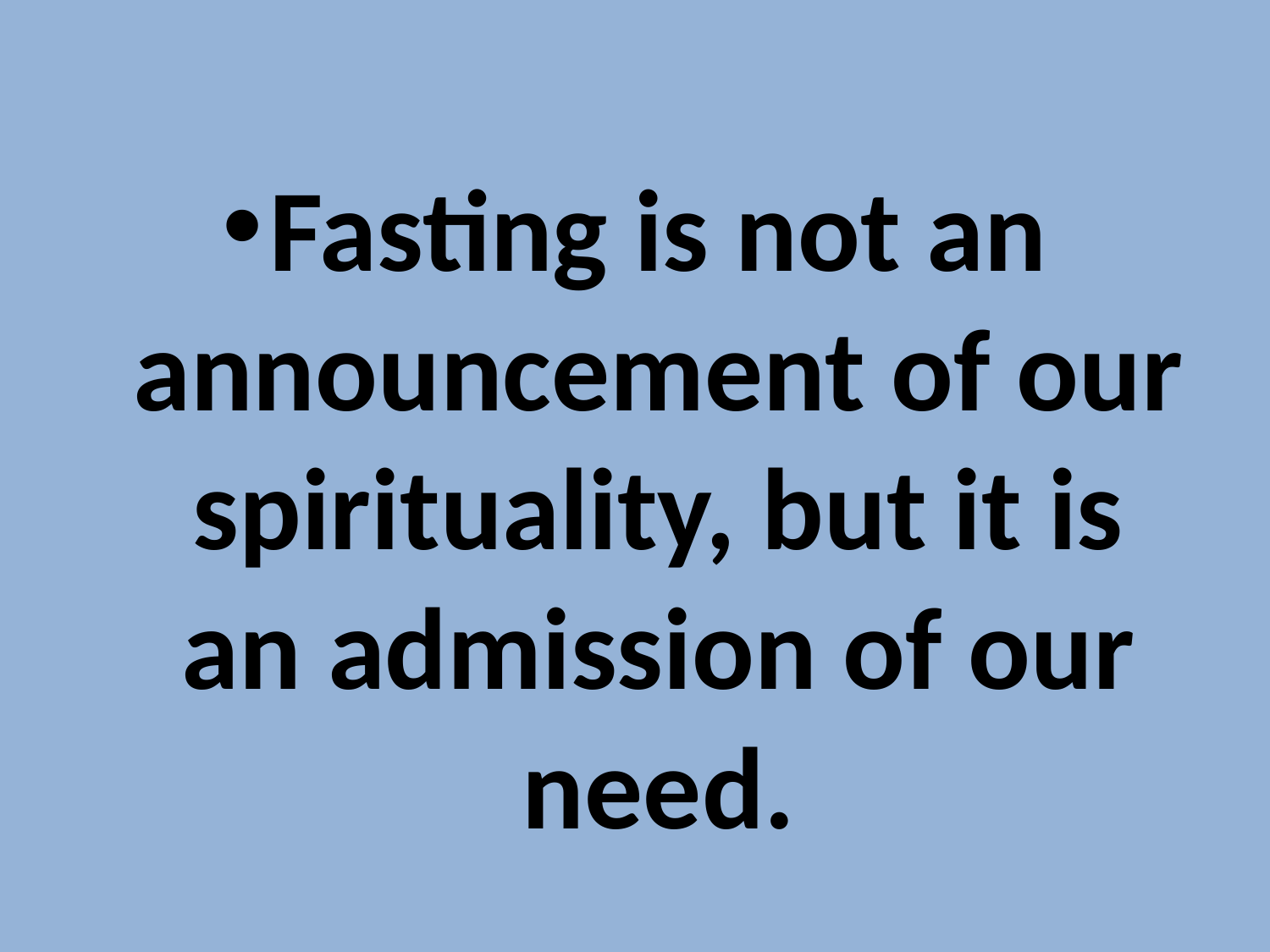

#
Fasting is not an announcement of our spirituality, but it is an admission of our need.